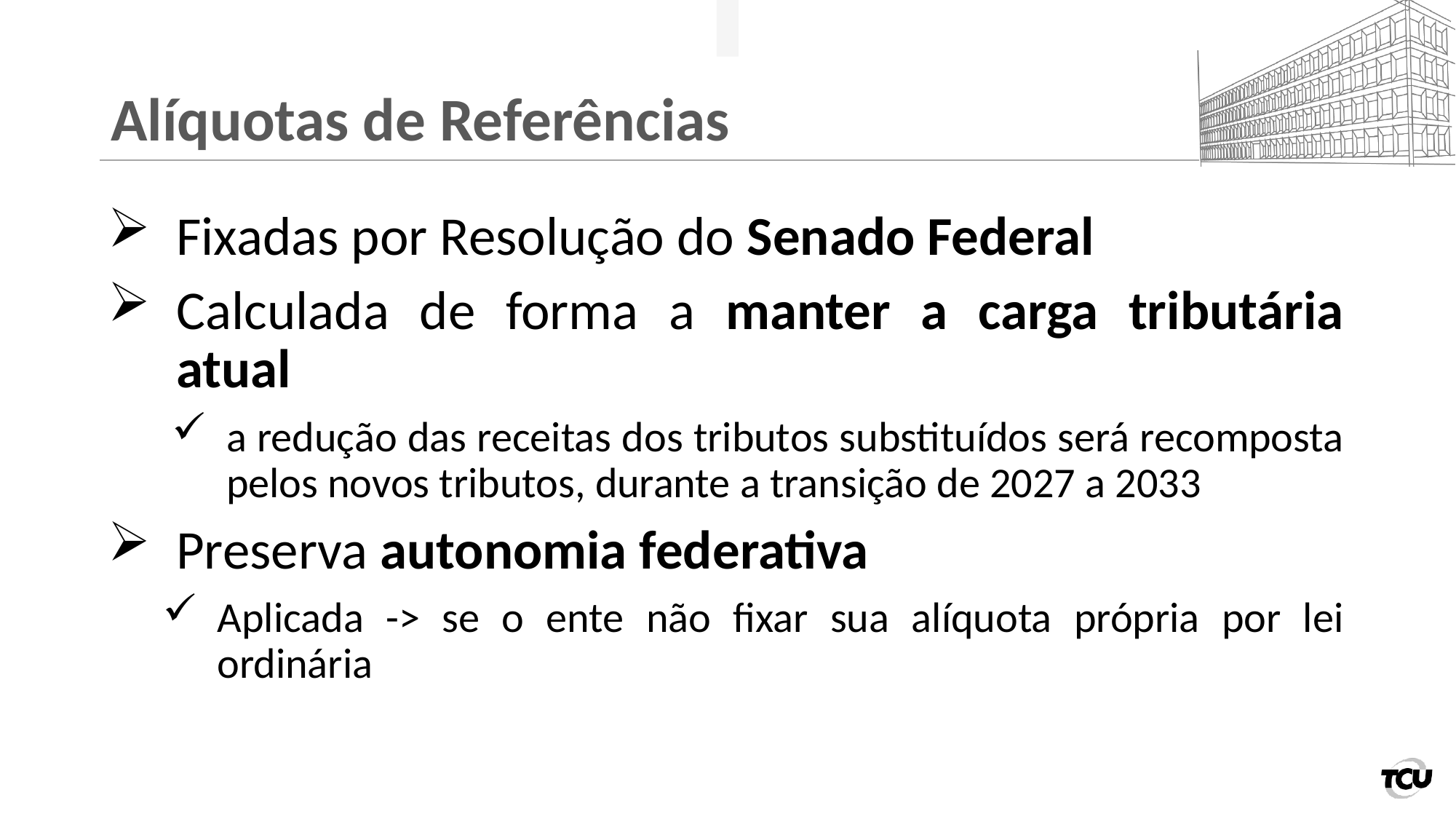

# Alíquotas de Referências
Fixadas por Resolução do Senado Federal
Calculada de forma a manter a carga tributária atual
a redução das receitas dos tributos substituídos será recomposta pelos novos tributos, durante a transição de 2027 a 2033
Preserva autonomia federativa
Aplicada -> se o ente não fixar sua alíquota própria por lei ordinária